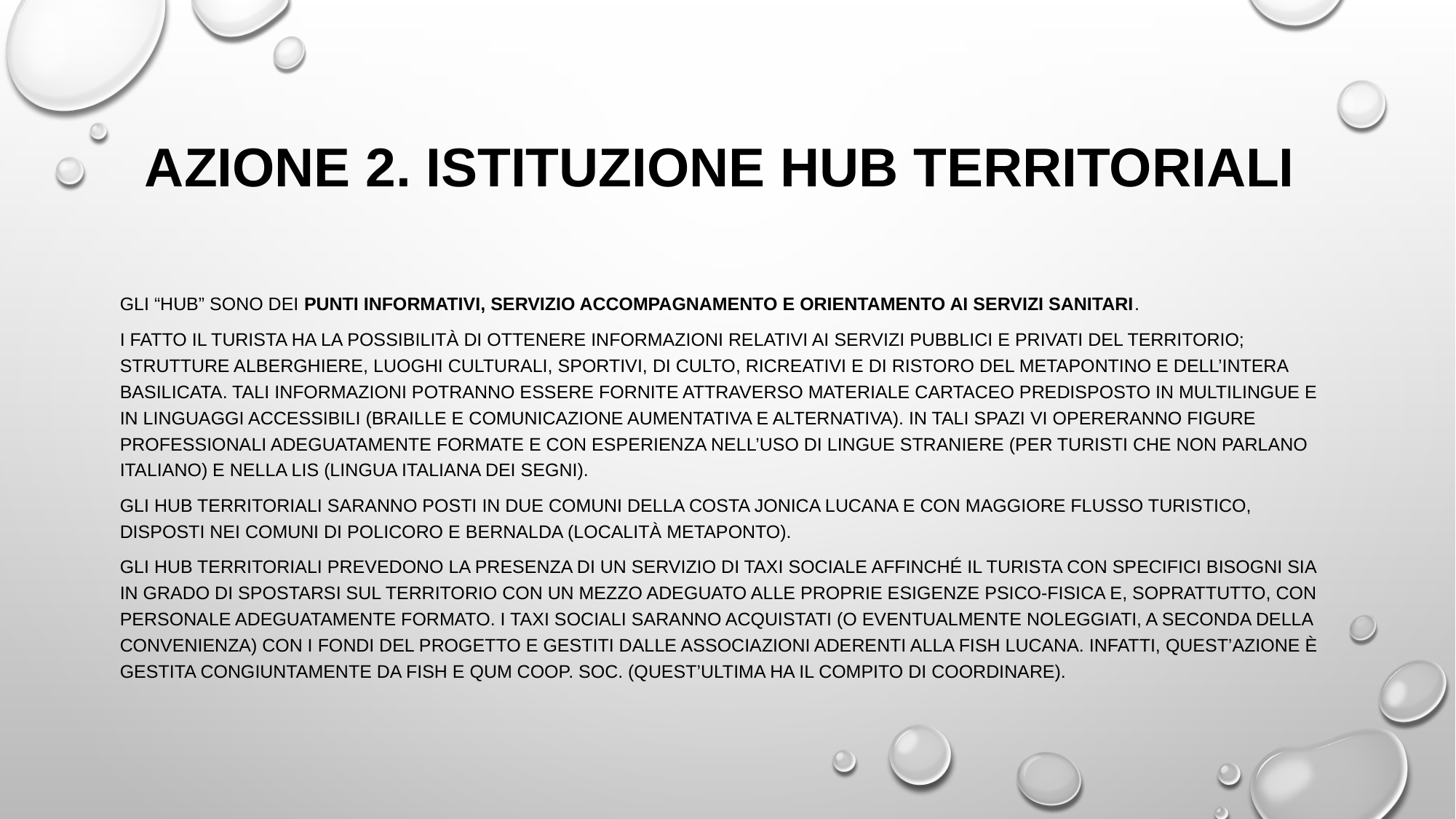

# AZIONE 2. ISTITUZIONE HUB TERRITORIALI
Gli “HUB” sono dei punti informativi, servizio accompagnamento e orientamento ai servizi sanitari.
i fatto il turista ha la possibilità di ottenere informazioni relativi ai servizi pubblici e privati del territorio; strutture alberghiere, luoghi culturali, sportivi, di culto, ricreativi e di ristoro del Metapontino e dell’intera Basilicata. Tali informazioni potranno essere fornite attraverso materiale cartaceo predisposto in multilingue e in linguaggi accessibili (Braille e Comunicazione Aumentativa e Alternativa). In tali spazi vi opereranno figure professionali adeguatamente formate e con esperienza nell’uso di lingue straniere (per turisti che non parlano italiano) e nella LIS (Lingua Italiana dei Segni).
Gli Hub territoriali saranno posti in due comuni della costa jonica lucana e con maggiore flusso turistico, disposti nei comuni di Policoro e Bernalda (località Metaponto).
Gli Hub territoriali prevedono la presenza di un servizio di taxi sociale affinché il turista con specifici bisogni sia in grado di spostarsi sul territorio con un mezzo adeguato alle proprie esigenze psico-fisica e, soprattutto, con personale adeguatamente formato. I taxi sociali saranno acquistati (o eventualmente noleggiati, a seconda della convenienza) con i fondi del progetto e gestiti dalle associazioni aderenti alla FISH lucana. Infatti, quest’azione è gestita congiuntamente da FISH e QUM coop. Soc. (quest’ultima ha il compito di coordinare).